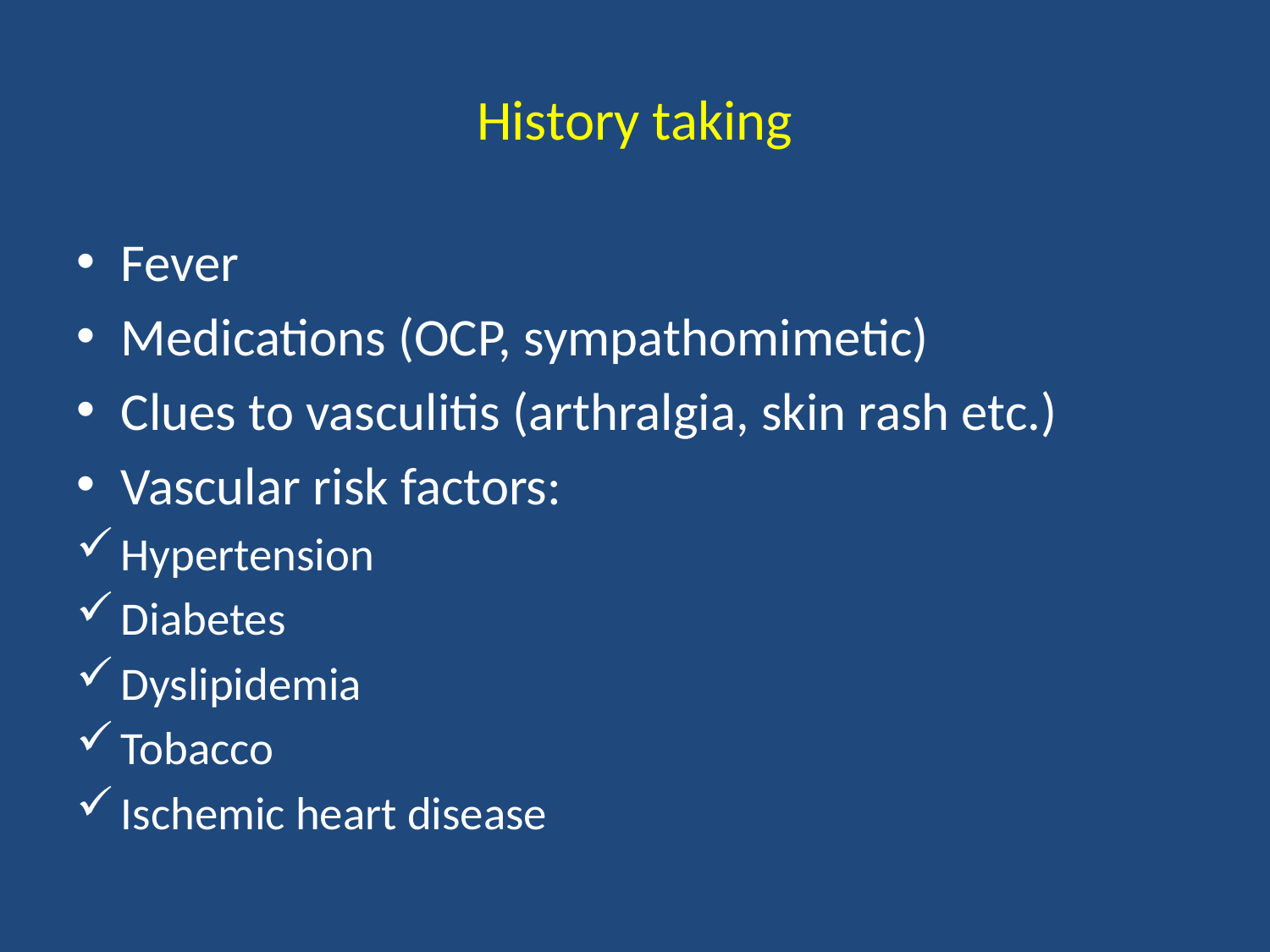

# History taking
Fever
Medications (OCP, sympathomimetic)
Clues to vasculitis (arthralgia, skin rash etc.)
Vascular risk factors:
Hypertension
Diabetes
Dyslipidemia
Tobacco
Ischemic heart disease